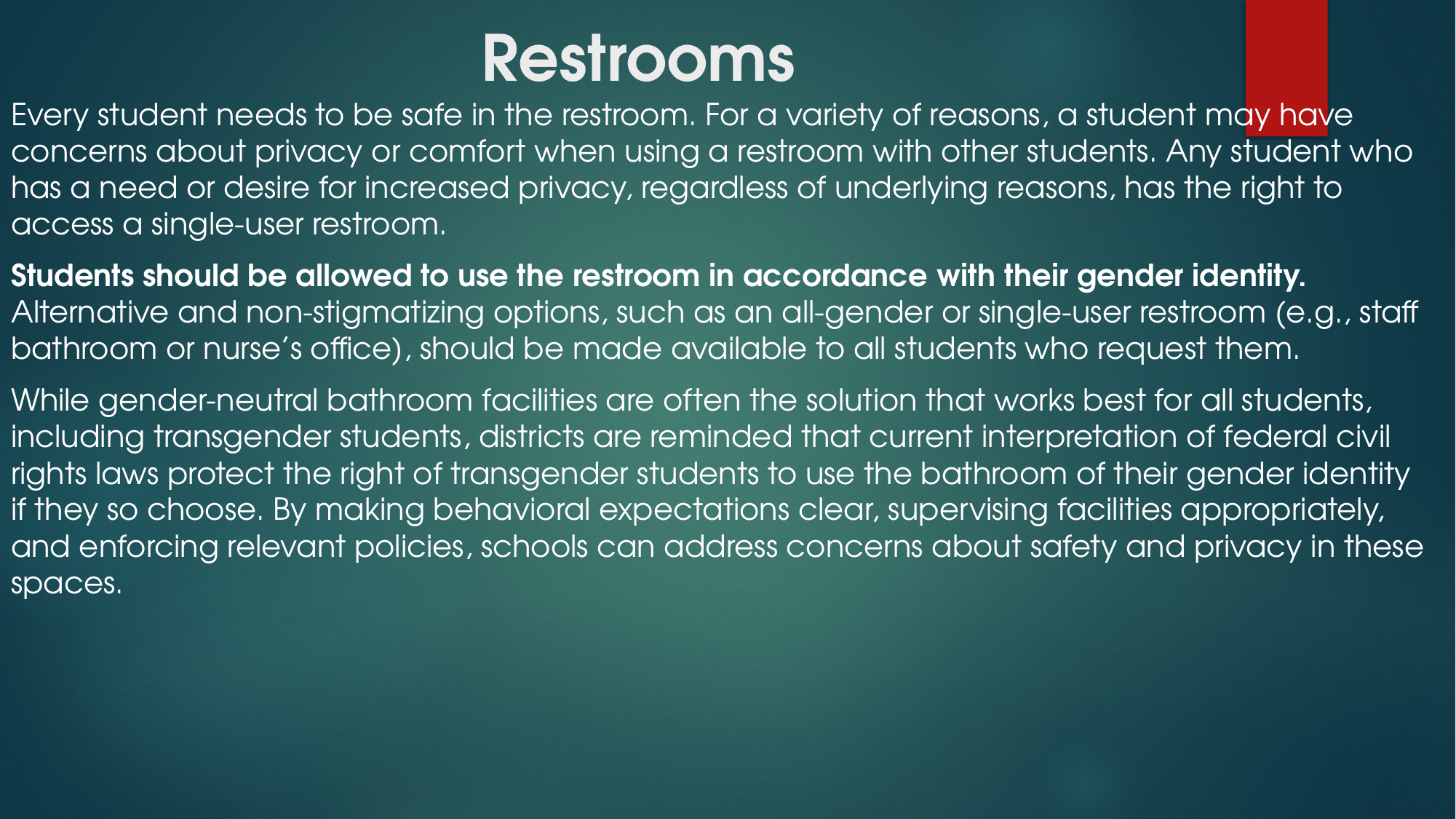

# Restrooms
Every student needs to be safe in the restroom. For a variety of reasons, a student may have concerns about privacy or comfort when using a restroom with other students. Any student who has a need or desire for increased privacy, regardless of underlying reasons, has the right to access a single-user restroom.
Students should be allowed to use the restroom in accordance with their gender identity. Alternative and non-stigmatizing options, such as an all-gender or single-user restroom (e.g., staff bathroom or nurse’s office), should be made available to all students who request them.
While gender-neutral bathroom facilities are often the solution that works best for all students, including transgender students, districts are reminded that current interpretation of federal civil rights laws protect the right of transgender students to use the bathroom of their gender identity if they so choose. By making behavioral expectations clear, supervising facilities appropriately, and enforcing relevant policies, schools can address concerns about safety and privacy in these spaces.